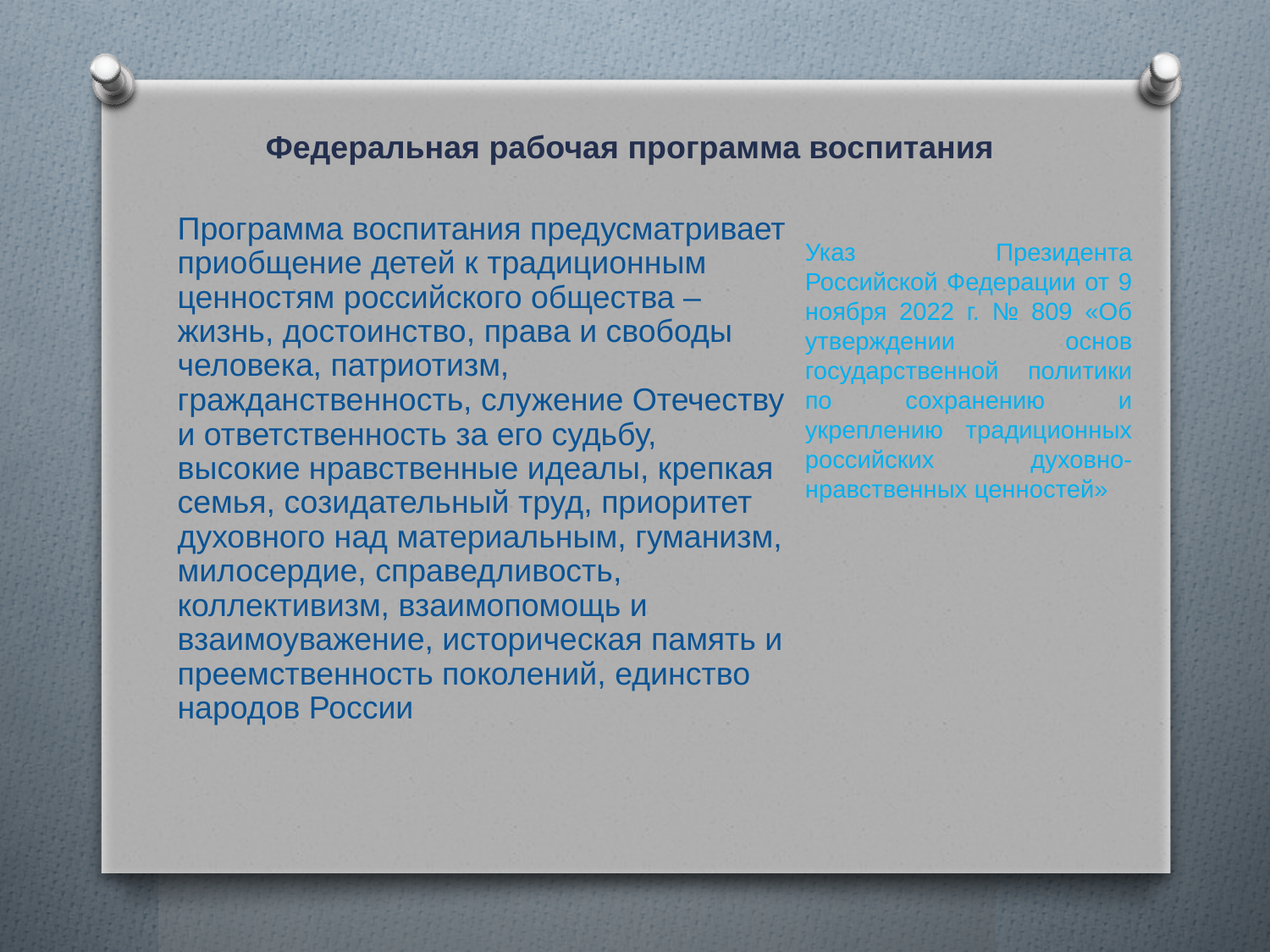

Федеральная рабочая программа воспитания
Программа воспитания предусматривает приобщение детей к традиционным ценностям российского общества – жизнь, достоинство, права и свободы человека, патриотизм, гражданственность, служение Отечеству и ответственность за его судьбу, высокие нравственные идеалы, крепкая семья, созидательный труд, приоритет духовного над материальным, гуманизм, милосердие, справедливость, коллективизм, взаимопомощь и взаимоуважение, историческая память и преемственность поколений, единство народов России

Указ Президента Российской Федерации от 9 ноября 2022 г. № 809 «Об утверждении основ государственной политики по сохранению и укреплению традиционных российских духовно-нравственных ценностей»